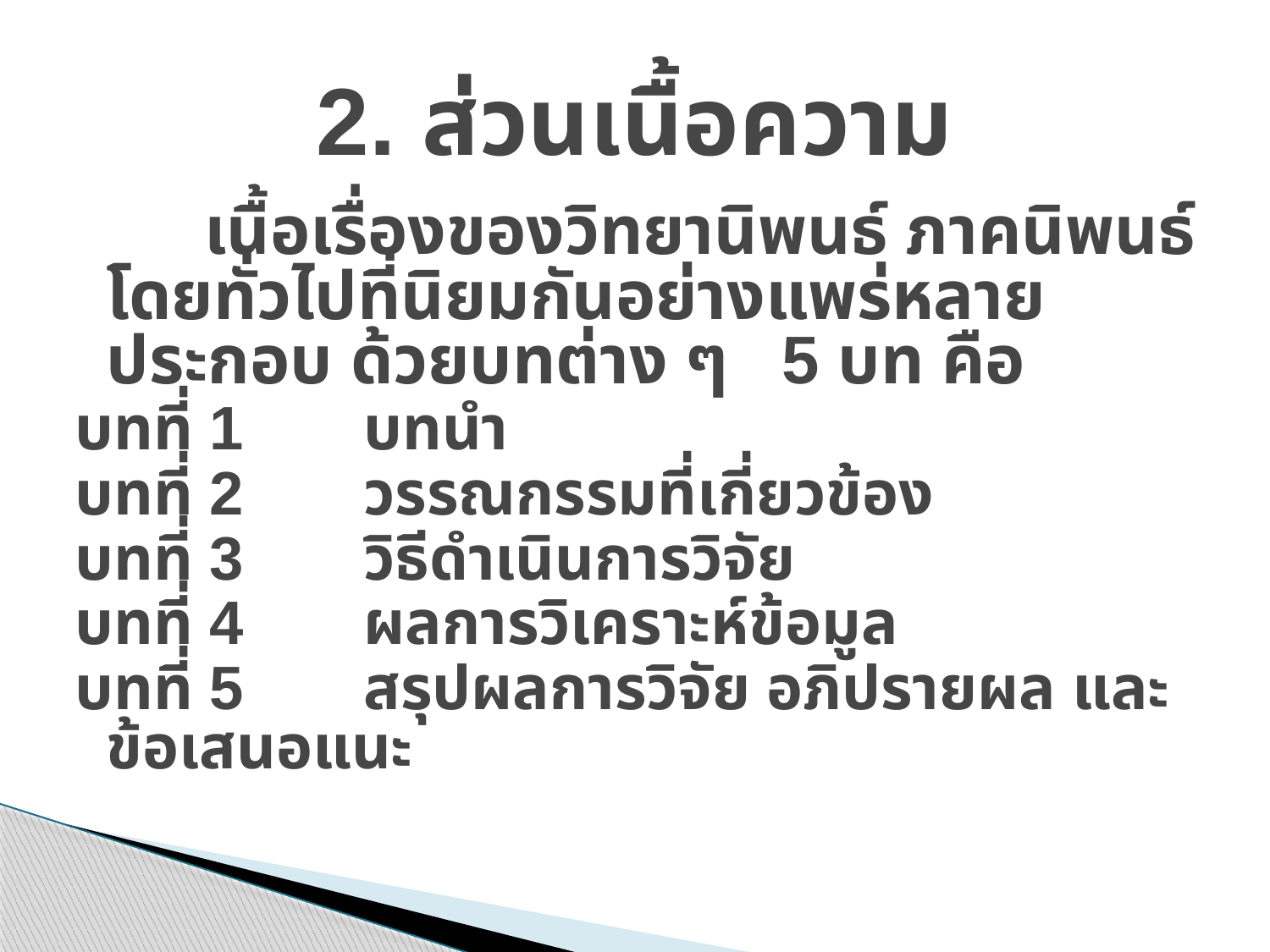

# 2. ส่วนเนื้อความ
       เนื้อเรื่องของวิทยานิพนธ์ ภาคนิพนธ์ โดยทั่วไปที่นิยมกันอย่างแพร่หลายประกอบ ด้วยบทต่าง ๆ   5 บท คือ
บทที่ 1       บทนำ
บทที่ 2       วรรณกรรมที่เกี่ยวข้อง
บทที่ 3       วิธีดำเนินการวิจัย
บทที่ 4       ผลการวิเคราะห์ข้อมูล
บทที่ 5       สรุปผลการวิจัย อภิปรายผล และข้อเสนอแนะ